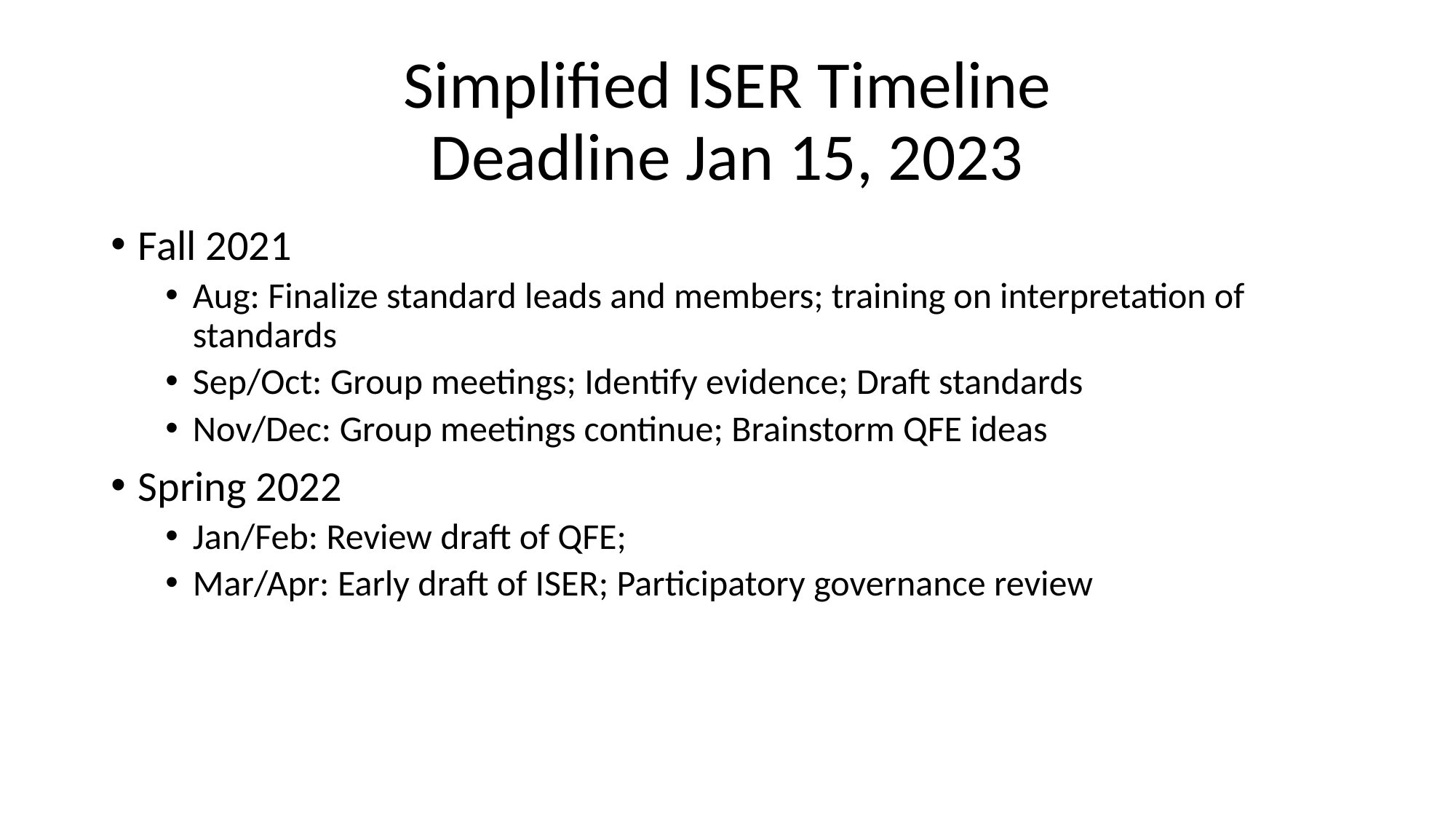

# Simplified ISER Timeline Deadline Jan 15, 2023
Fall 2021
Aug: Finalize standard leads and members; training on interpretation of standards
Sep/Oct: Group meetings; Identify evidence; Draft standards
Nov/Dec: Group meetings continue; Brainstorm QFE ideas
Spring 2022
Jan/Feb: Review draft of QFE;
Mar/Apr: Early draft of ISER; Participatory governance review